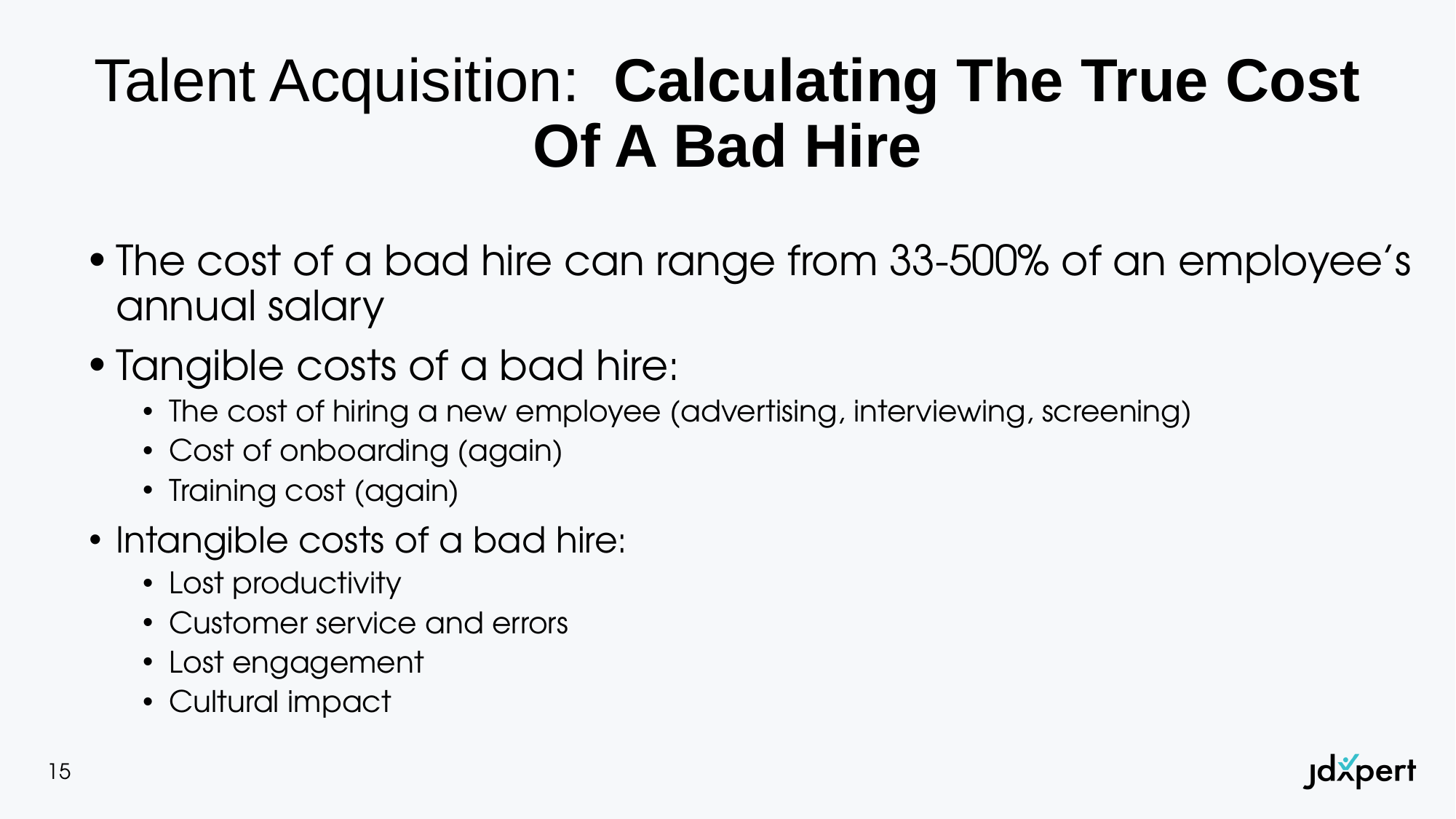

# Talent Acquisition:  Calculating The True Cost Of A Bad Hire
The cost of a bad hire can range from 33-500% of an employee’s annual salary
Tangible costs of a bad hire:
The cost of hiring a new employee (advertising, interviewing, screening)
Cost of onboarding (again)
Training cost (again)
Intangible costs of a bad hire:
Lost productivity
Customer service and errors
Lost engagement
Cultural impact